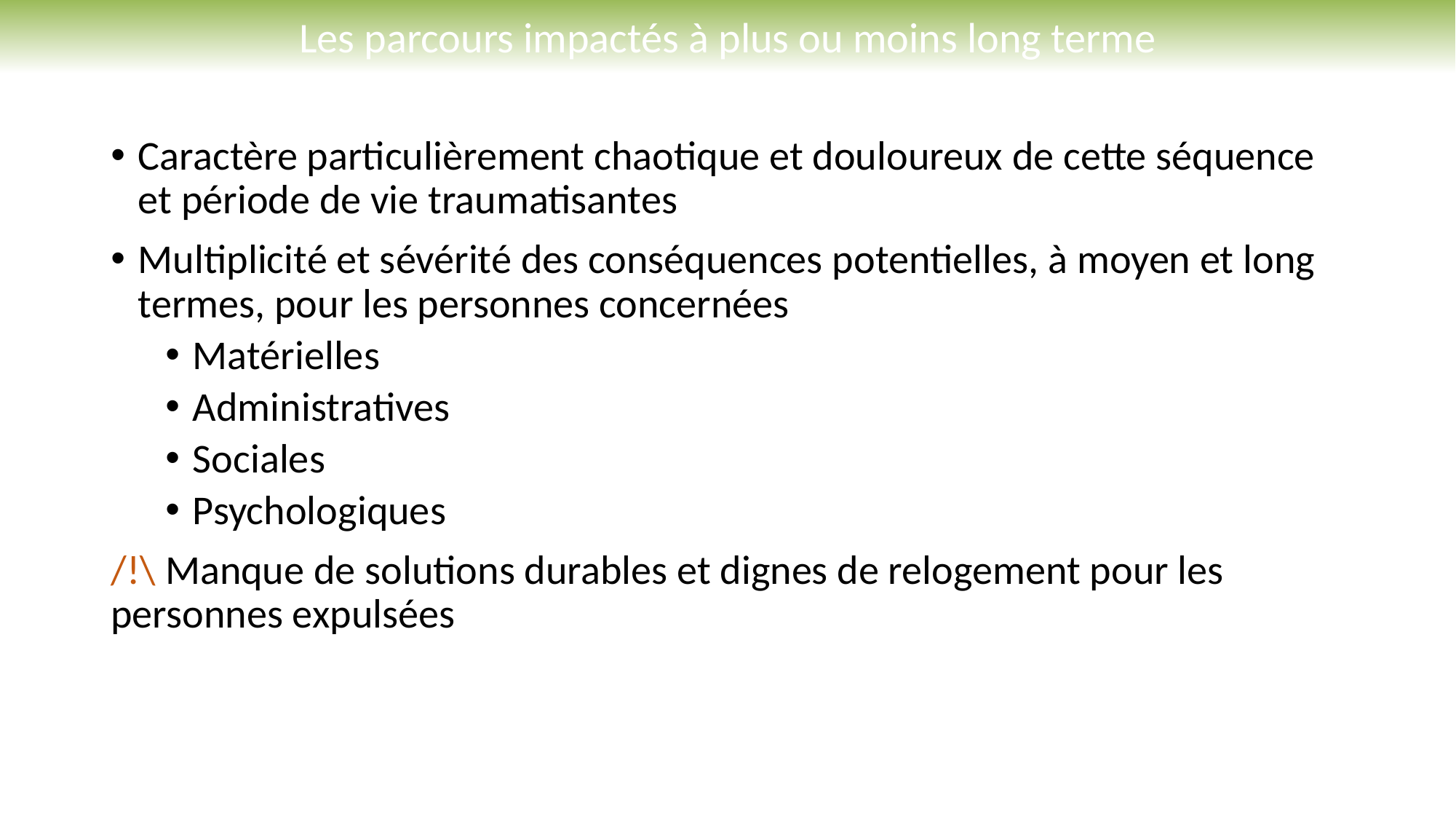

# Les parcours impactés à plus ou moins long terme
Caractère particulièrement chaotique et douloureux de cette séquence et période de vie traumatisantes
Multiplicité et sévérité des conséquences potentielles, à moyen et long termes, pour les personnes concernées
Matérielles
Administratives
Sociales
Psychologiques
/!\ Manque de solutions durables et dignes de relogement pour les personnes expulsées